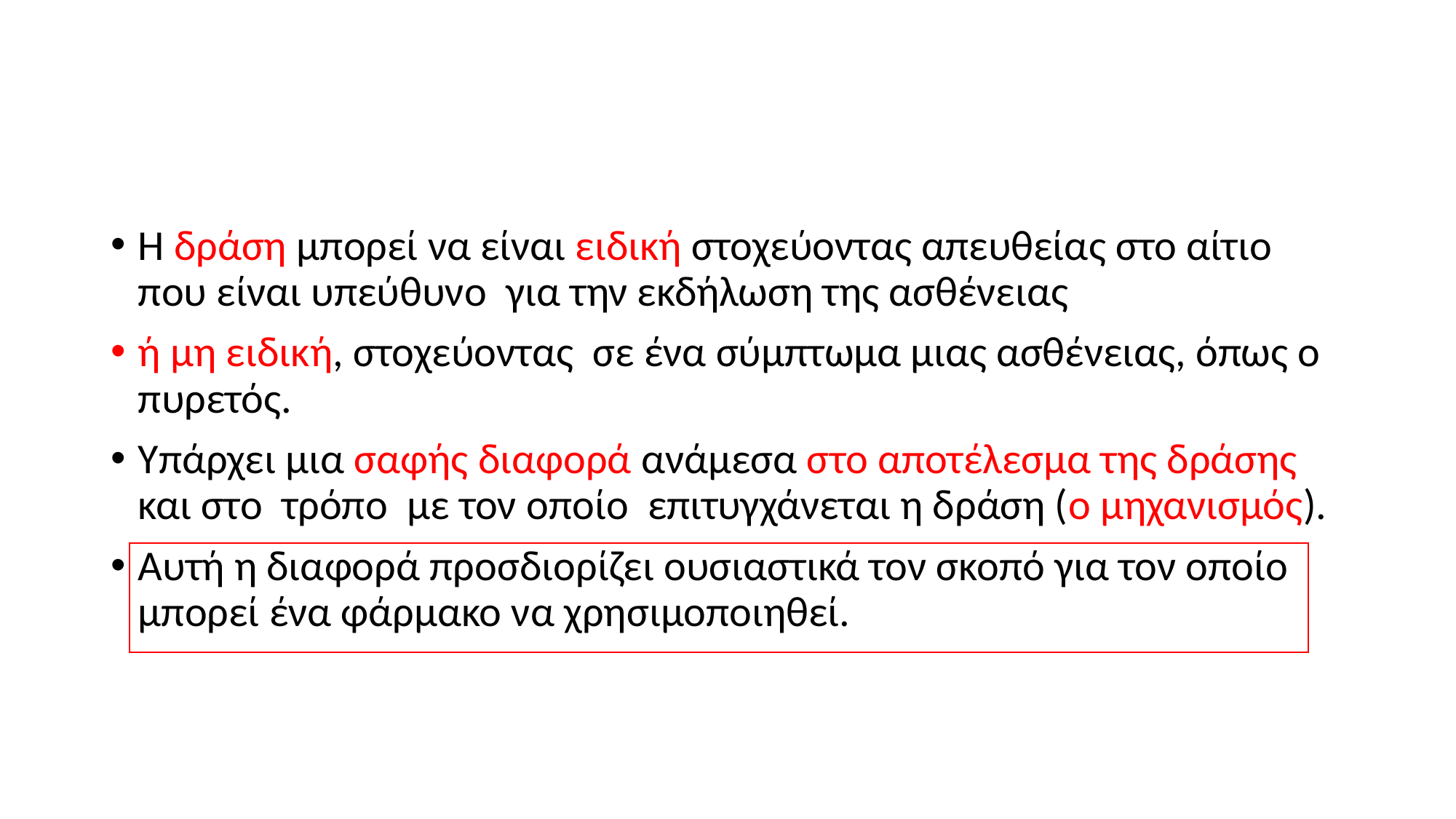

#
Η δράση μπορεί να είναι ειδική στοχεύοντας απευθείας στο αίτιο που είναι υπεύθυνο  για την εκδήλωση της ασθένειας
ή μη ειδική, στοχεύοντας  σε ένα σύμπτωμα μιας ασθένειας, όπως ο πυρετός.
Υπάρχει μια σαφής διαφορά ανάμεσα στο αποτέλεσμα της δράσης  και στο  τρόπο  με τον οποίο  επιτυγχάνεται η δράση (ο μηχανισμός).
Αυτή η διαφορά προσδιορίζει ουσιαστικά τον σκοπό για τον οποίο μπορεί ένα φάρμακο να χρησιμοποιηθεί.